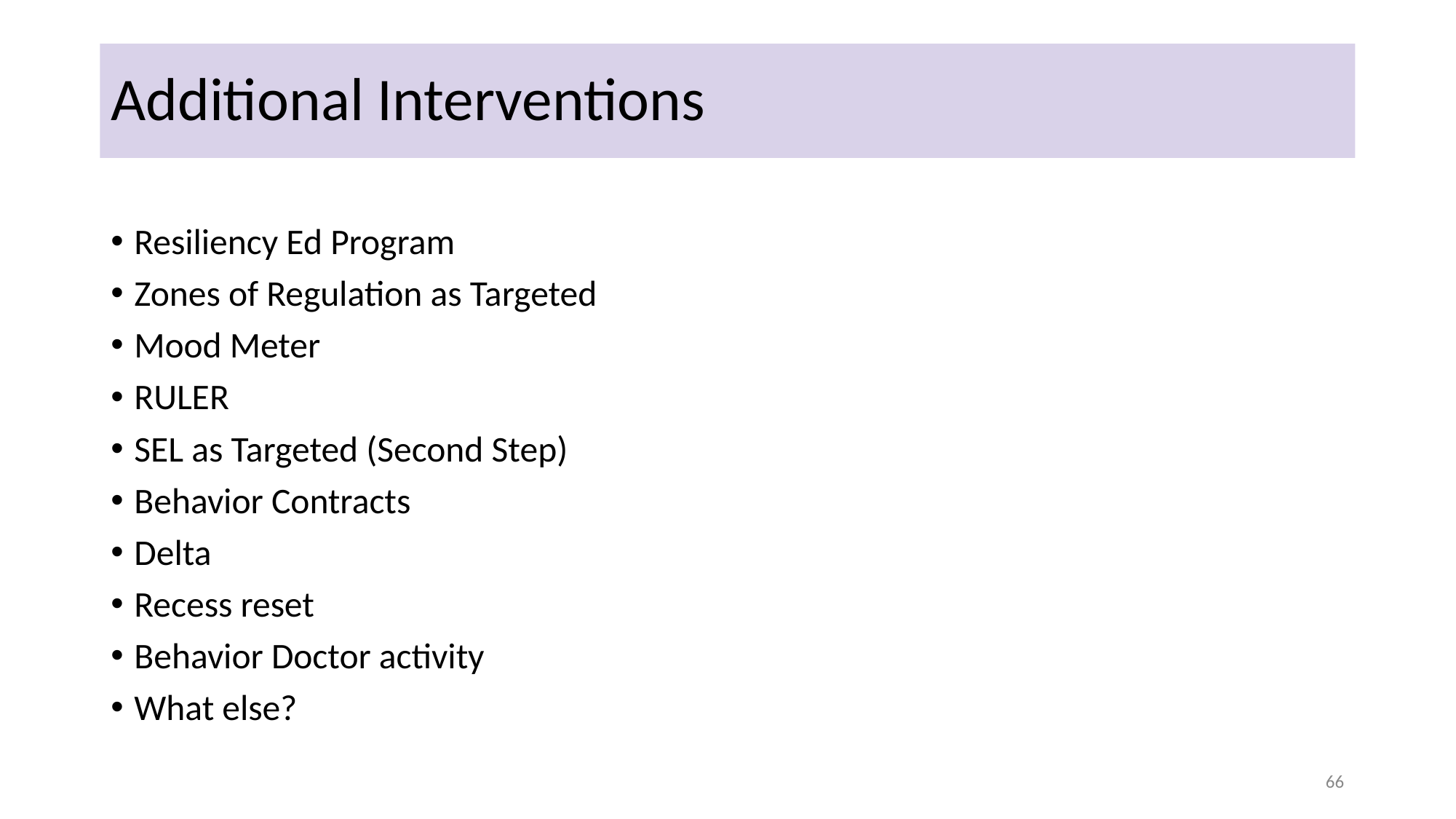

# Additional Interventions
Resiliency Ed Program
Zones of Regulation as Targeted
Mood Meter
RULER
SEL as Targeted (Second Step)
Behavior Contracts
Delta
Recess reset
Behavior Doctor activity
What else?
66